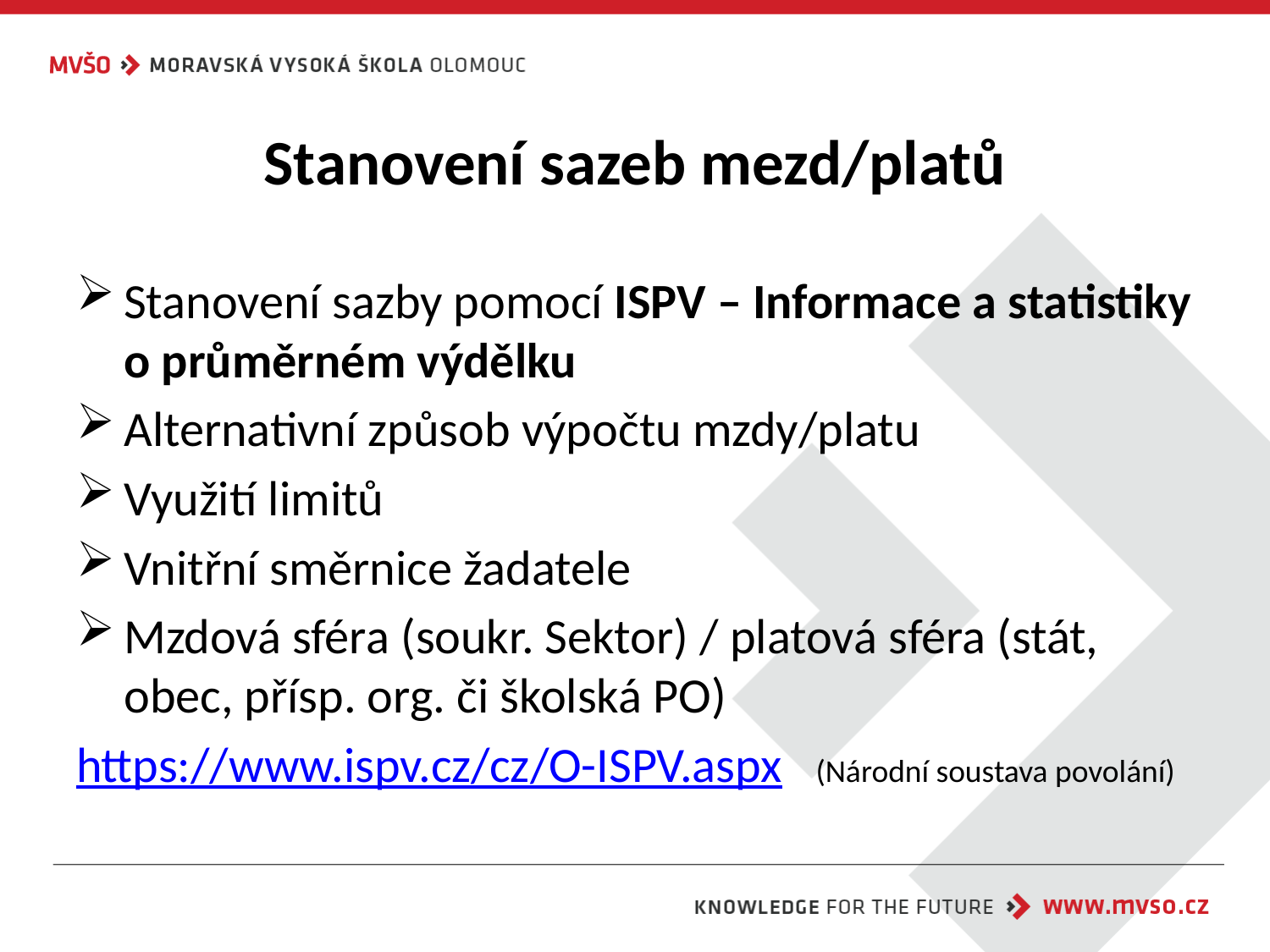

# Stanovení sazeb mezd/platů
Stanovení sazby pomocí ISPV – Informace a statistiky o průměrném výdělku
Alternativní způsob výpočtu mzdy/platu
Využití limitů
Vnitřní směrnice žadatele
Mzdová sféra (soukr. Sektor) / platová sféra (stát, obec, přísp. org. či školská PO)
https://www.ispv.cz/cz/O-ISPV.aspx   (Národní soustava povolání)